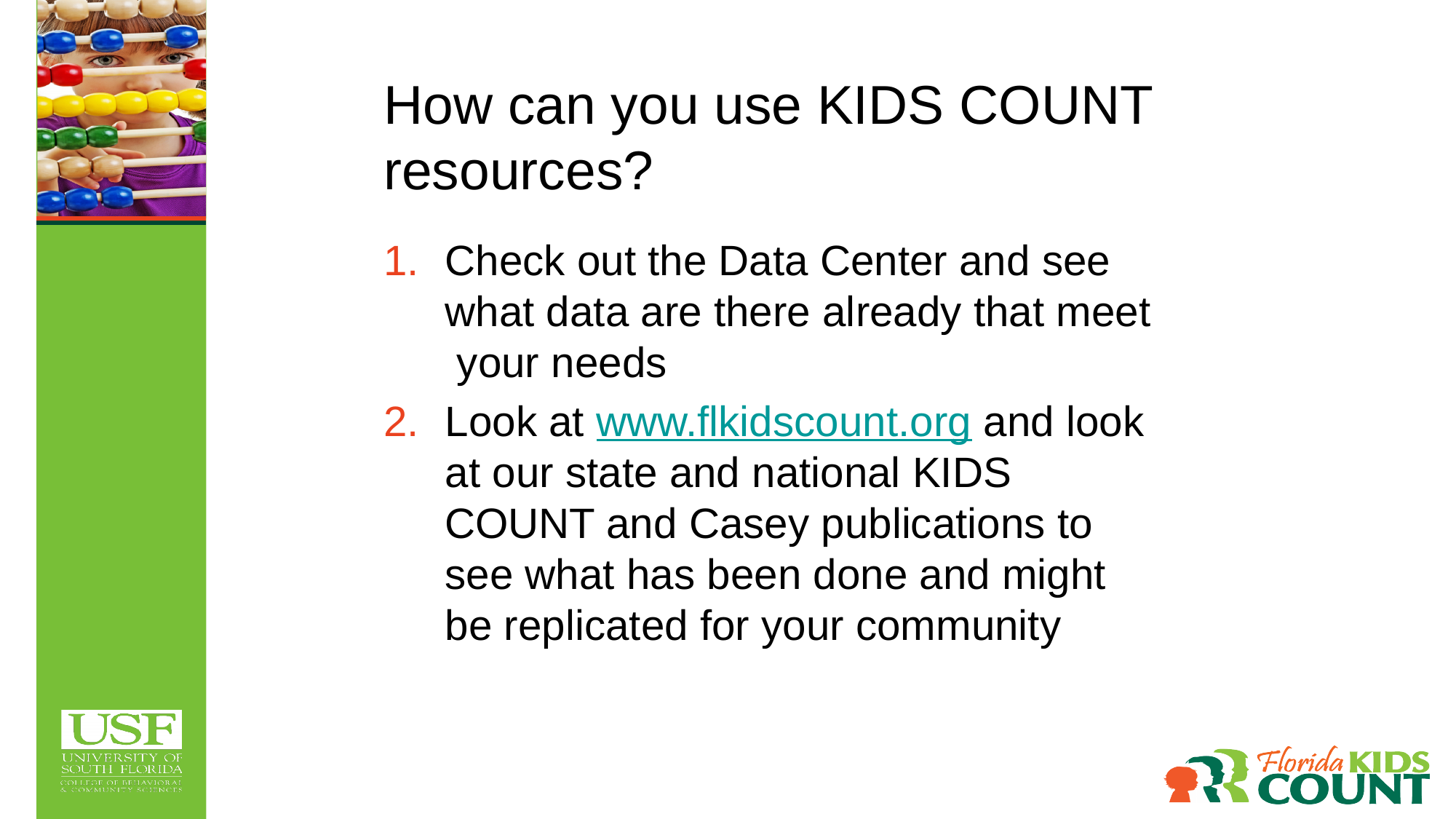

How can you use KIDS COUNT resources?
Check out the Data Center and see what data are there already that meet  your needs
Look at www.flkidscount.org and look at our state and national KIDS COUNT and Casey publications to see what has been done and might be replicated for your community